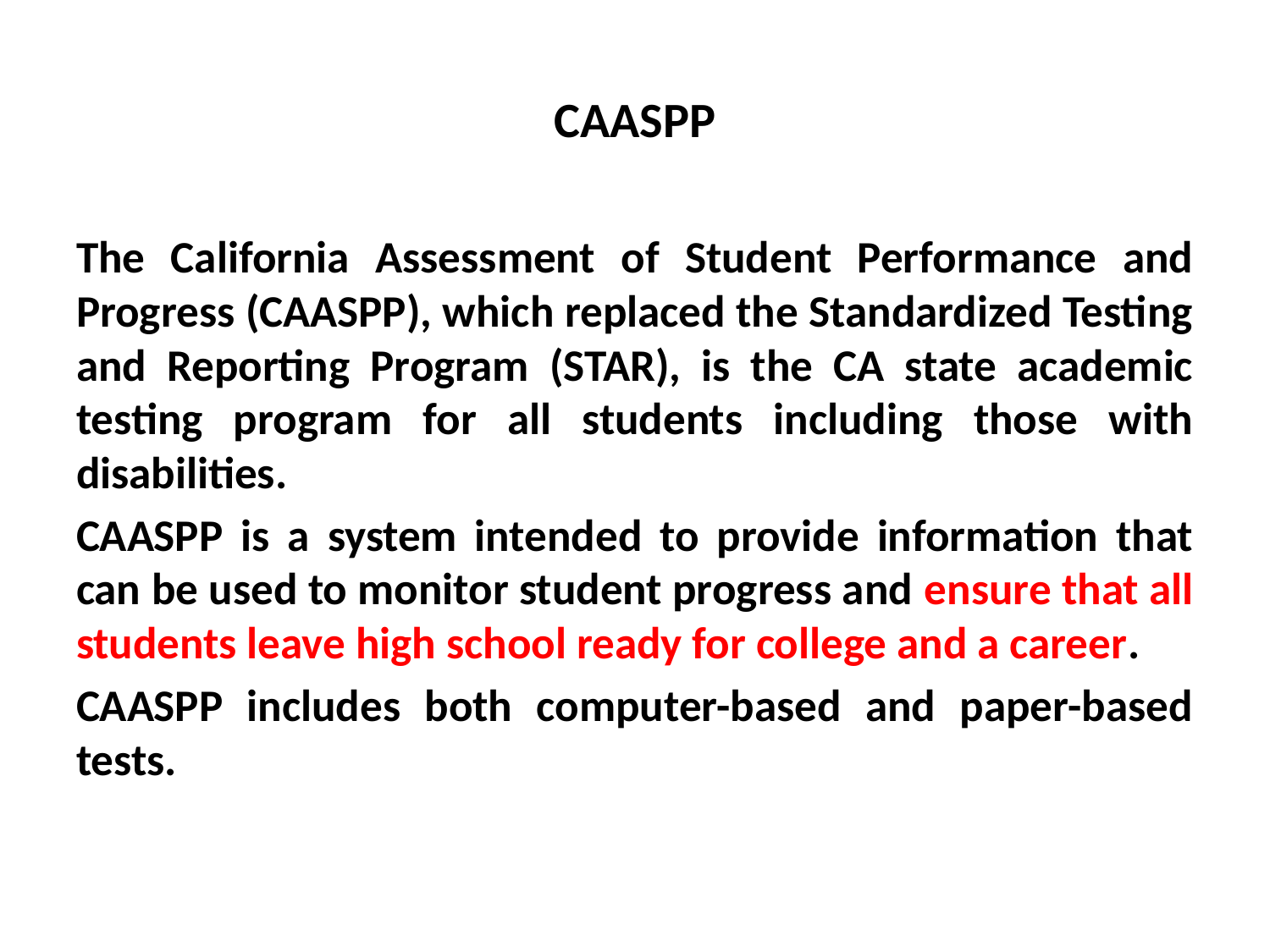

# CAASPP
The California Assessment of Student Performance and Progress (CAASPP), which replaced the Standardized Testing and Reporting Program (STAR), is the CA state academic testing program for all students including those with disabilities.
CAASPP is a system intended to provide information that can be used to monitor student progress and ensure that all students leave high school ready for college and a career.
CAASPP includes both computer-based and paper-based tests.